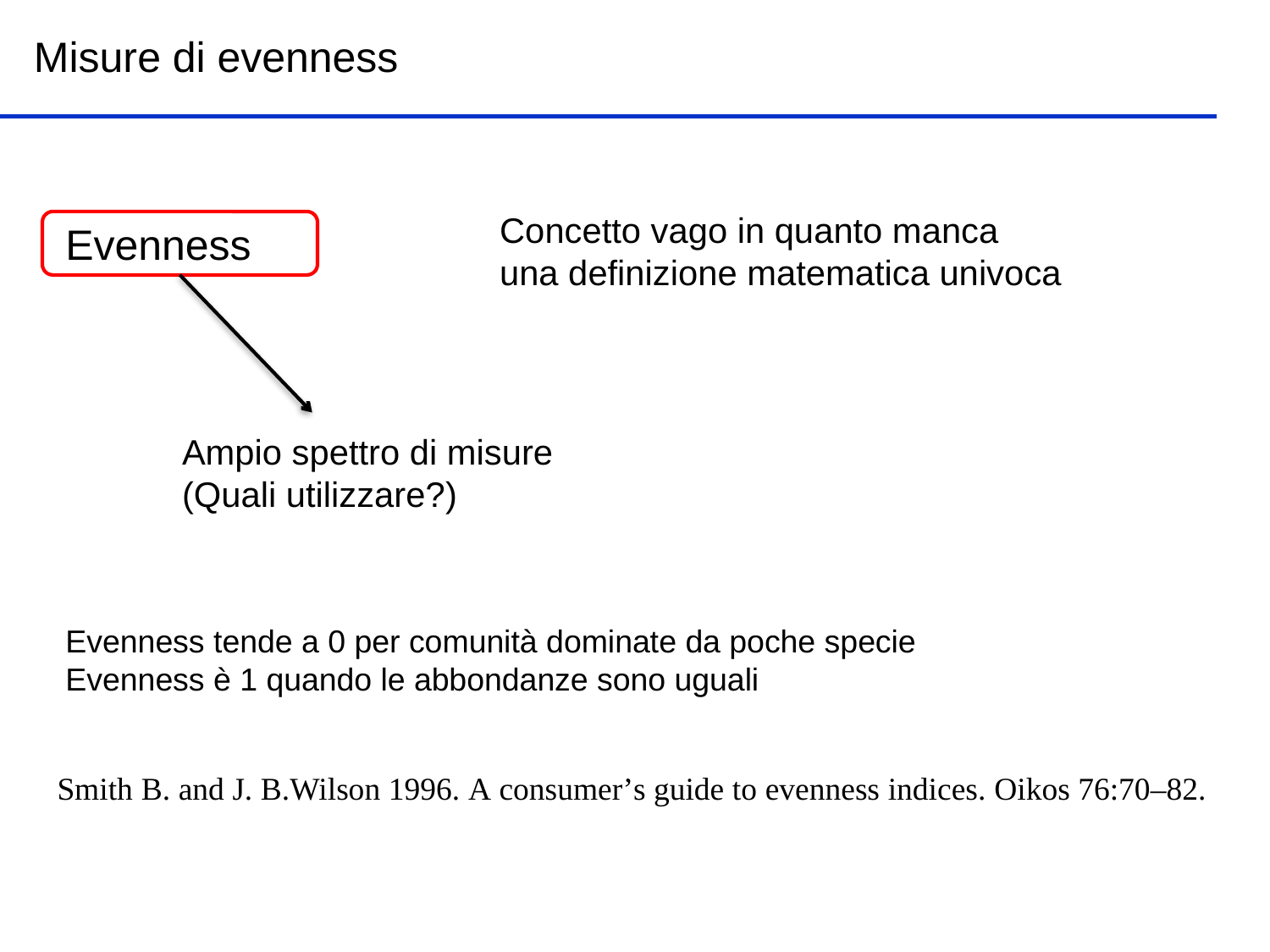

Misure di evenness
Concetto vago in quanto manca una definizione matematica univoca

Evenness
Ampio spettro di misure (Quali utilizzare?)
Evenness tende a 0 per comunità dominate da poche specie
Evenness è 1 quando le abbondanze sono uguali
Smith B. and J. B.Wilson 1996. A consumer’s guide to evenness indices. Oikos 76:70–82.